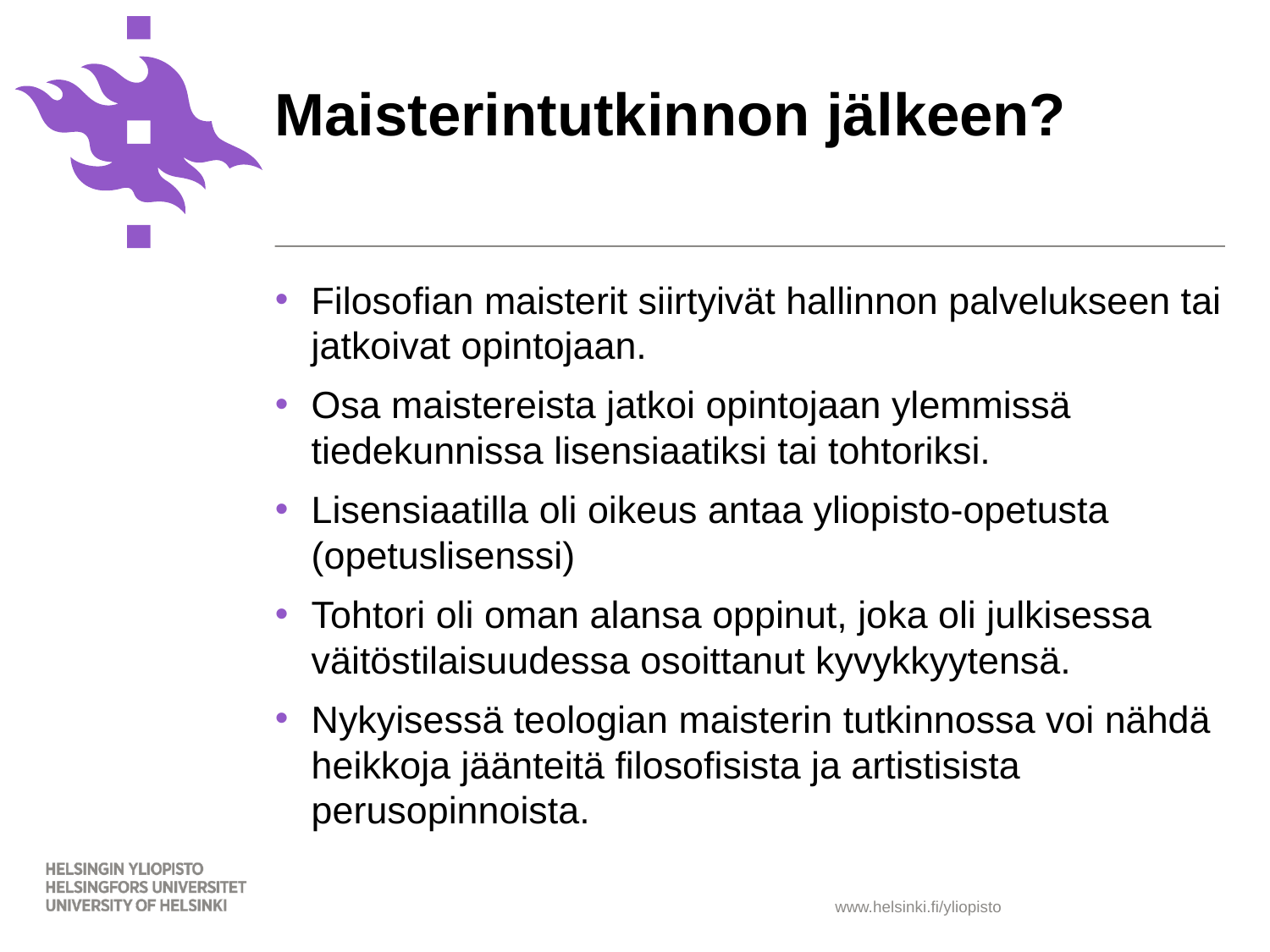

# Maisterintutkinnon jälkeen?
Filosofian maisterit siirtyivät hallinnon palvelukseen tai jatkoivat opintojaan.
Osa maistereista jatkoi opintojaan ylemmissä tiedekunnissa lisensiaatiksi tai tohtoriksi.
Lisensiaatilla oli oikeus antaa yliopisto-opetusta (opetuslisenssi)
Tohtori oli oman alansa oppinut, joka oli julkisessa väitöstilaisuudessa osoittanut kyvykkyytensä.
Nykyisessä teologian maisterin tutkinnossa voi nähdä heikkoja jäänteitä filosofisista ja artistisista perusopinnoista.